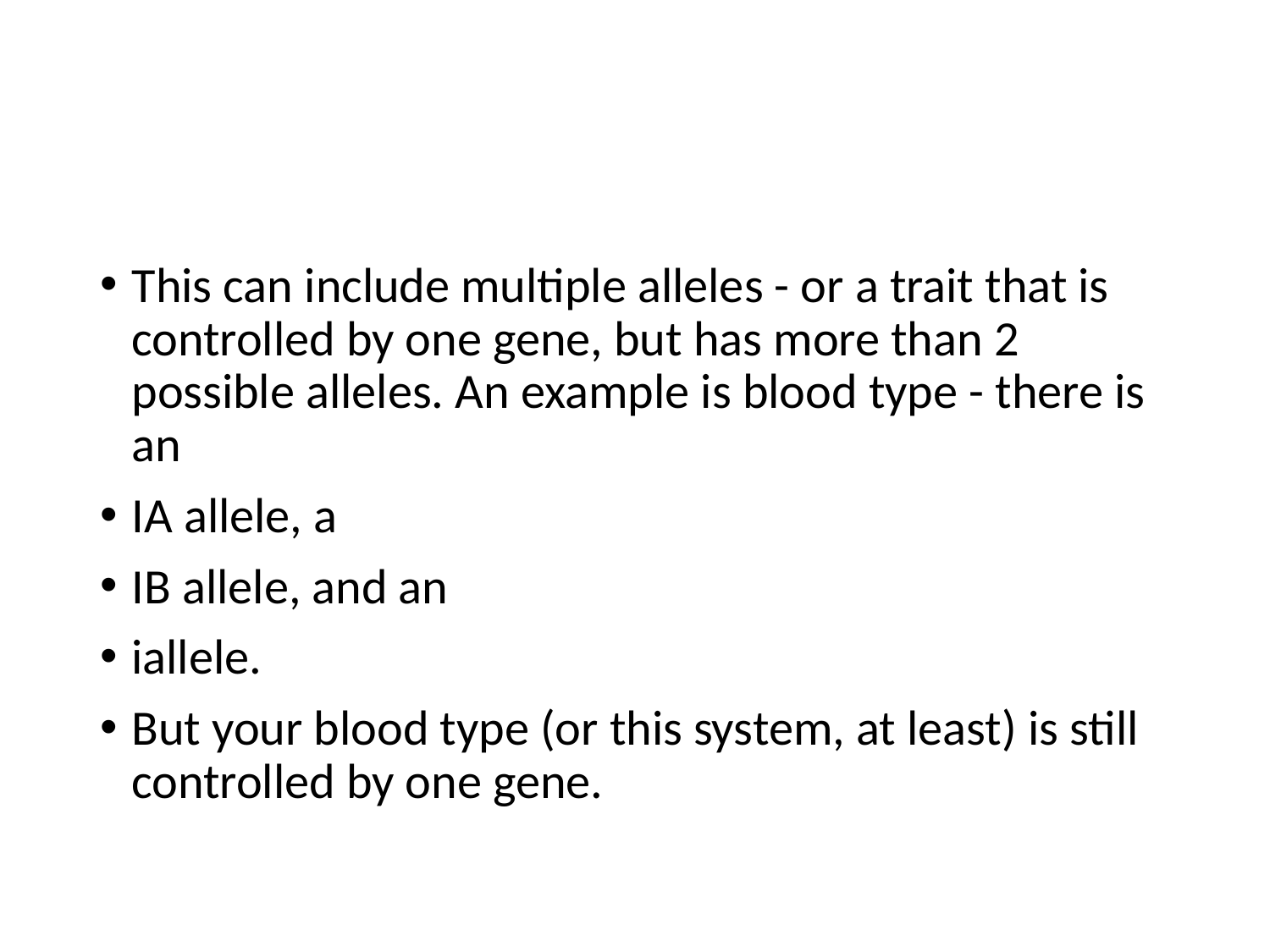

#
This can include multiple alleles - or a trait that is controlled by one gene, but has more than 2 possible alleles. An example is blood type - there is an
IA allele, a
IB allele, and an
iallele.
But your blood type (or this system, at least) is still controlled by one gene.